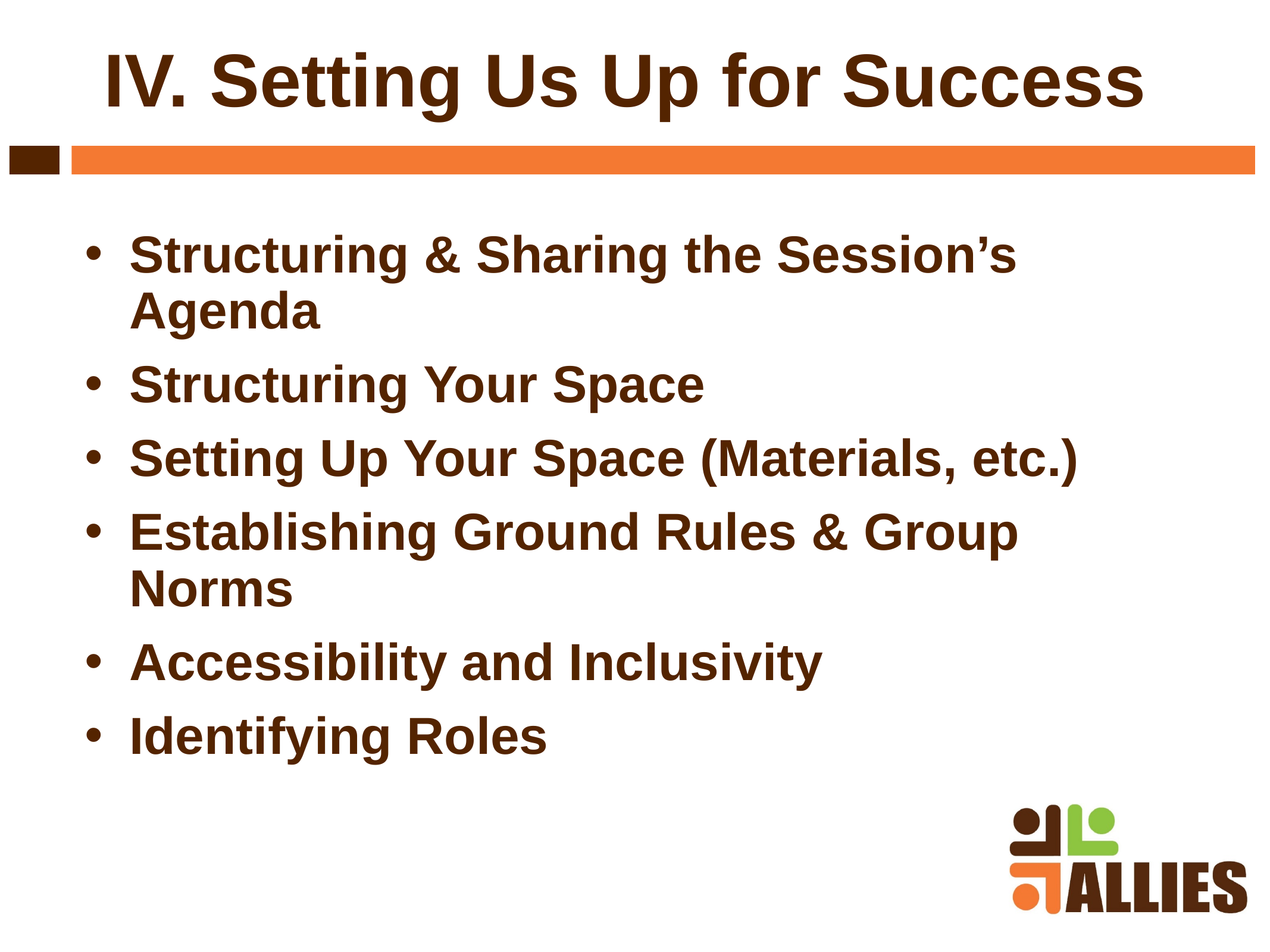

IV. Setting Us Up for Success
Structuring & Sharing the Session’s Agenda
Structuring Your Space
Setting Up Your Space (Materials, etc.)
Establishing Ground Rules & Group Norms
Accessibility and Inclusivity
Identifying Roles